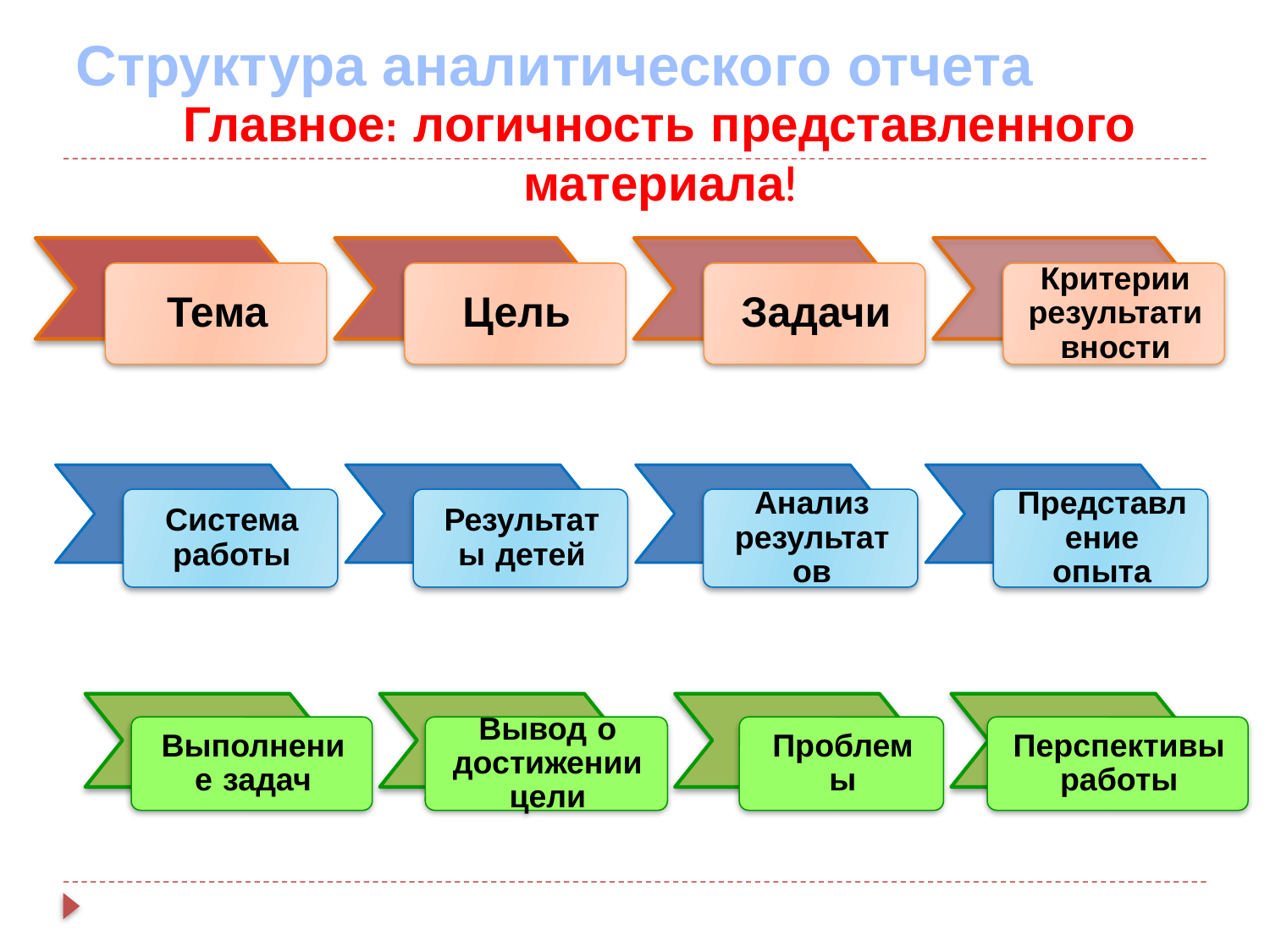

# Структура аналитического отчета
Главное: логичность представленного материала!

Тема
Цель
Задачи
Критерии результативности
Система работы
Результаты детей
Анализ результатов
Представление опыта
Выполнение задач
Вывод о достижении цели
Проблемы
Перспективы работы